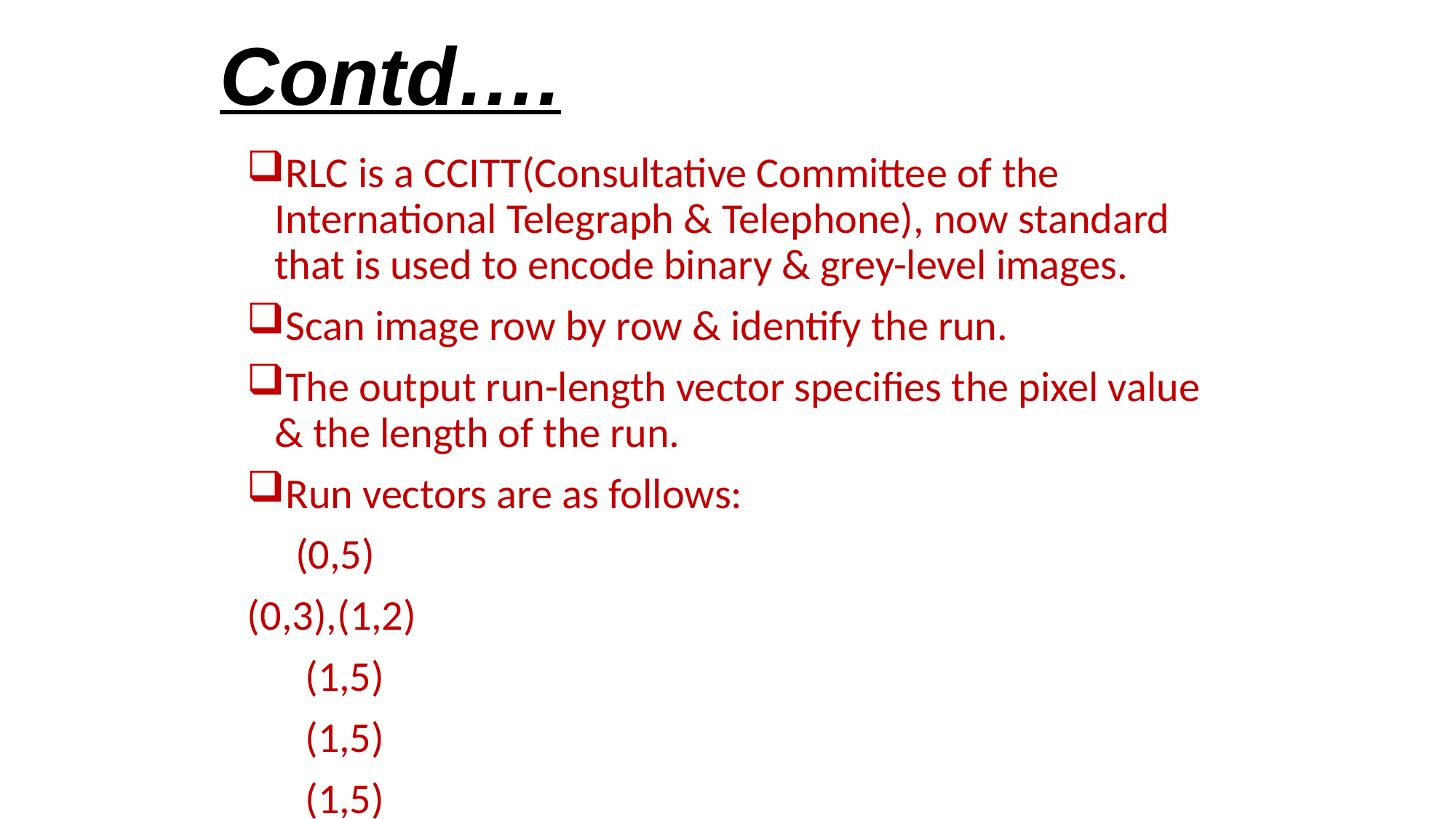

# Contd….
RLC is a CCITT(Consultative Committee of the International Telegraph & Telephone), now standard that is used to encode binary & grey-level images.
Scan image row by row & identify the run.
The output run-length vector specifies the pixel value & the length of the run.
Run vectors are as follows:
     (0,5)
(0,3),(1,2)
      (1,5)
      (1,5)
      (1,5)
Max. length is 5.Total vector is 6. Max no. of bit is 3.